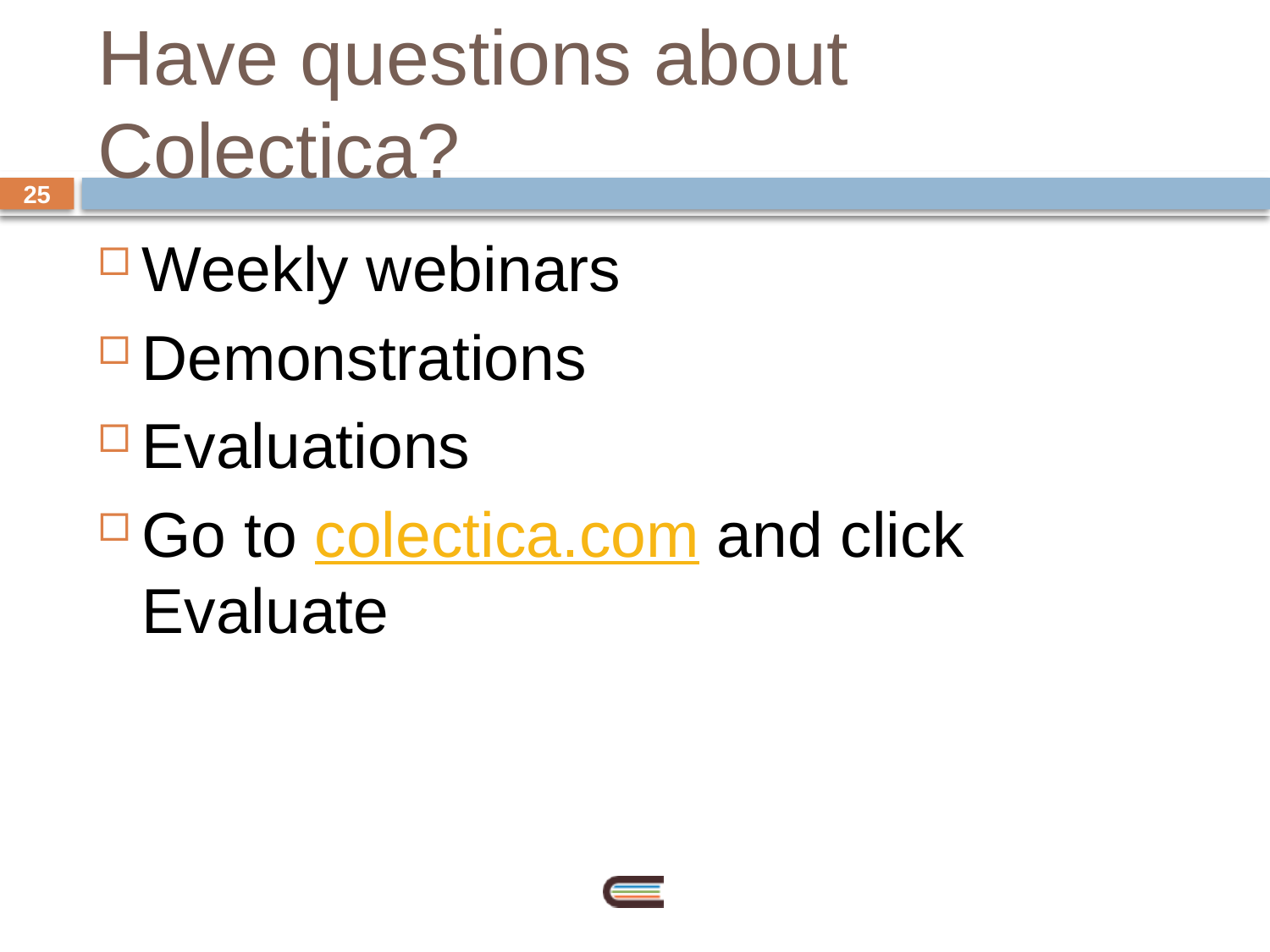

# Have questions about Colectica?
25
Weekly webinars
Demonstrations
Evaluations
Go to colectica.com and click Evaluate